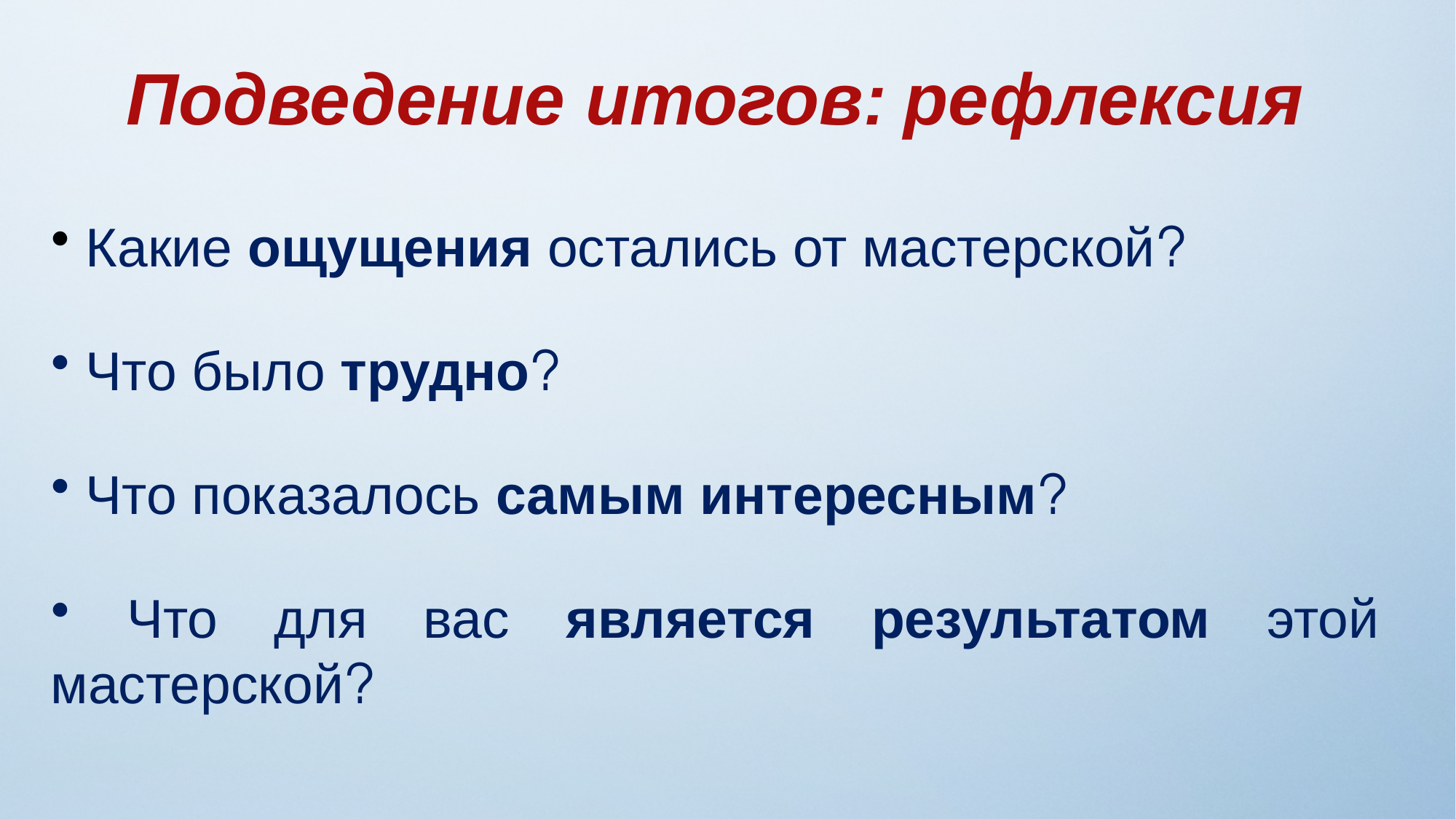

Подведение итогов: рефлексия

 Какие ощущения остались от мастерской?

 Что было трудно?

 Что показалось самым интересным?

 Что для вас является результатом этой мастерской?